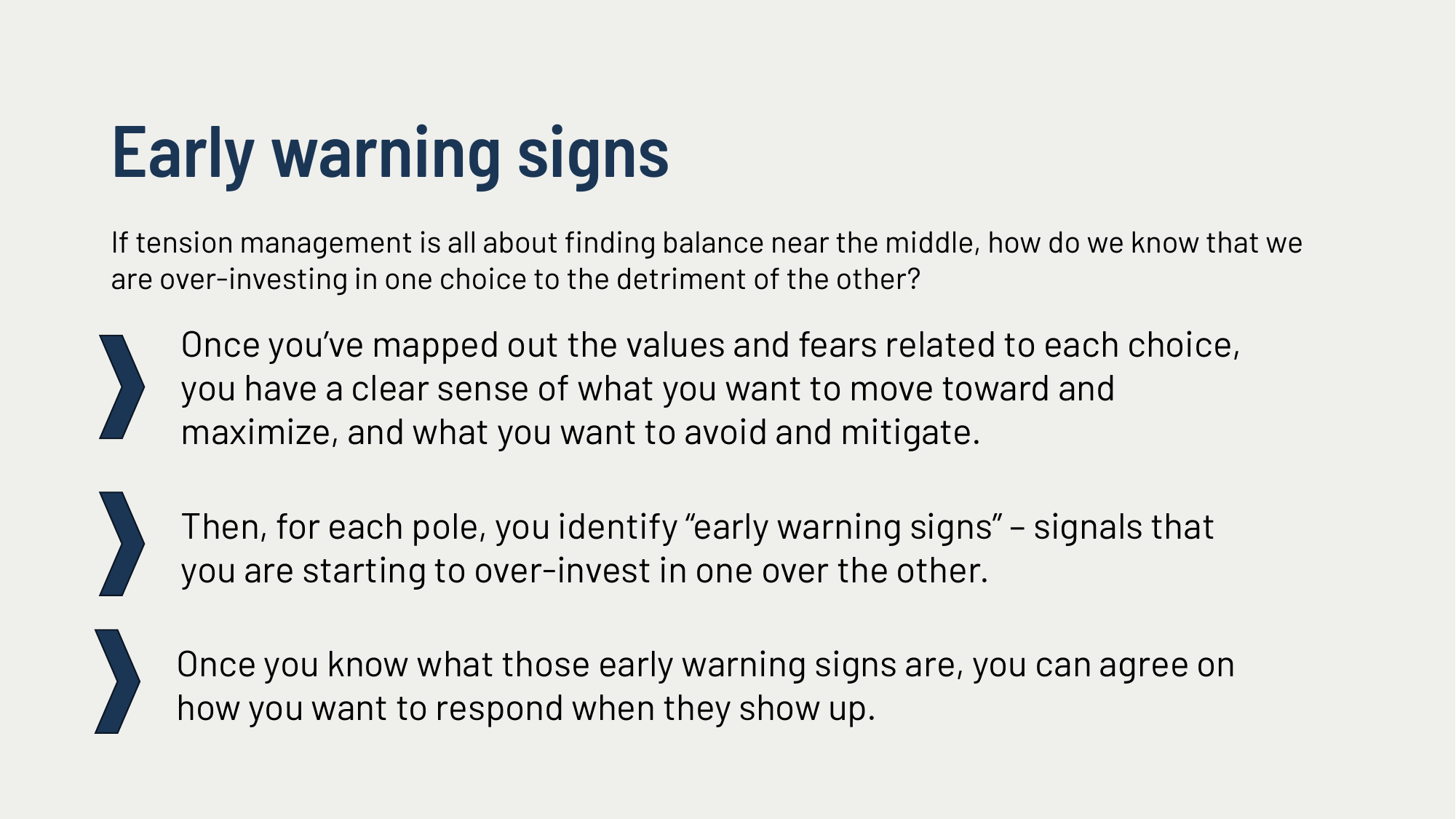

Early warning signs
If tension management is all about finding balance near the middle, how do we know that we are over-investing in one choice to the detriment of the other?
Once you’ve mapped out the values and fears related to each choice, you have a clear sense of what you want to move toward and maximize, and what you want to avoid and mitigate.

Then, for each pole, you identify “early warning signs” – signals that you are starting to over-invest in one over the other.

Once you know what those early warning signs are, you can agree on how you want to respond when they show up.